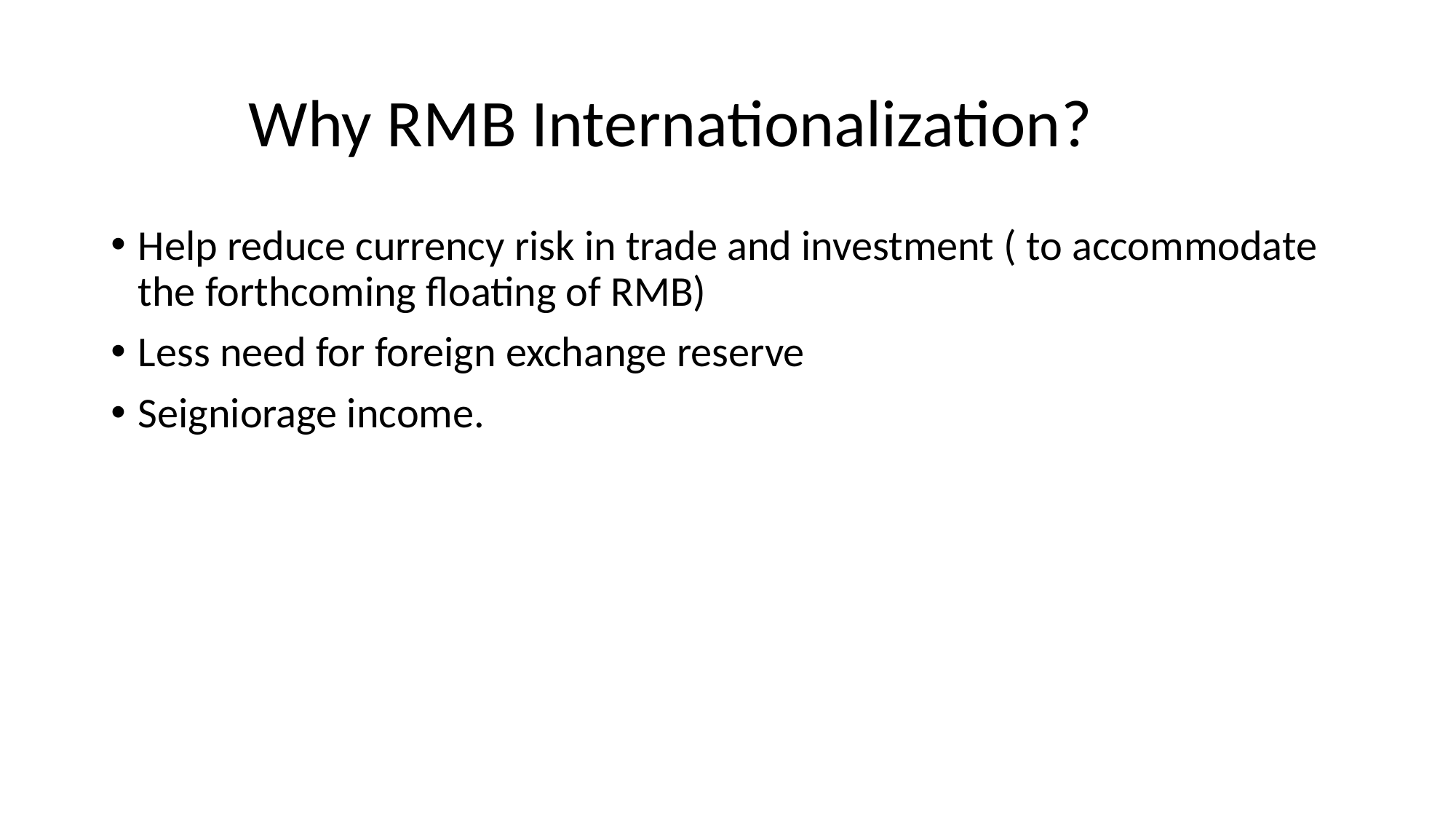

# Why RMB Internationalization?
Help reduce currency risk in trade and investment ( to accommodate the forthcoming floating of RMB)
Less need for foreign exchange reserve
Seigniorage income.